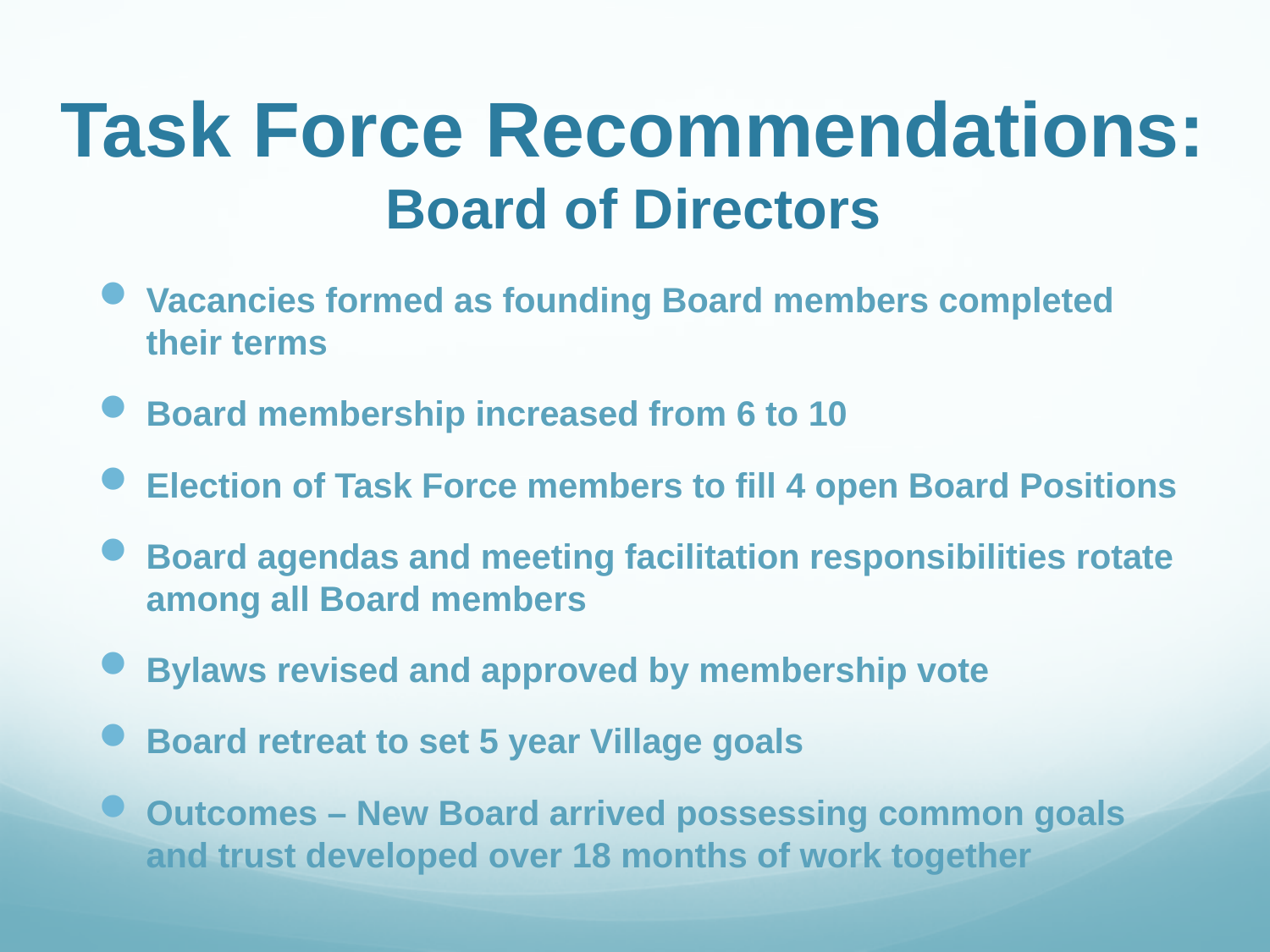

# Task Force Recommendations: Board of Directors
Vacancies formed as founding Board members completed their terms
Board membership increased from 6 to 10
Election of Task Force members to fill 4 open Board Positions
Board agendas and meeting facilitation responsibilities rotate among all Board members
Bylaws revised and approved by membership vote
Board retreat to set 5 year Village goals
Outcomes – New Board arrived possessing common goals and trust developed over 18 months of work together